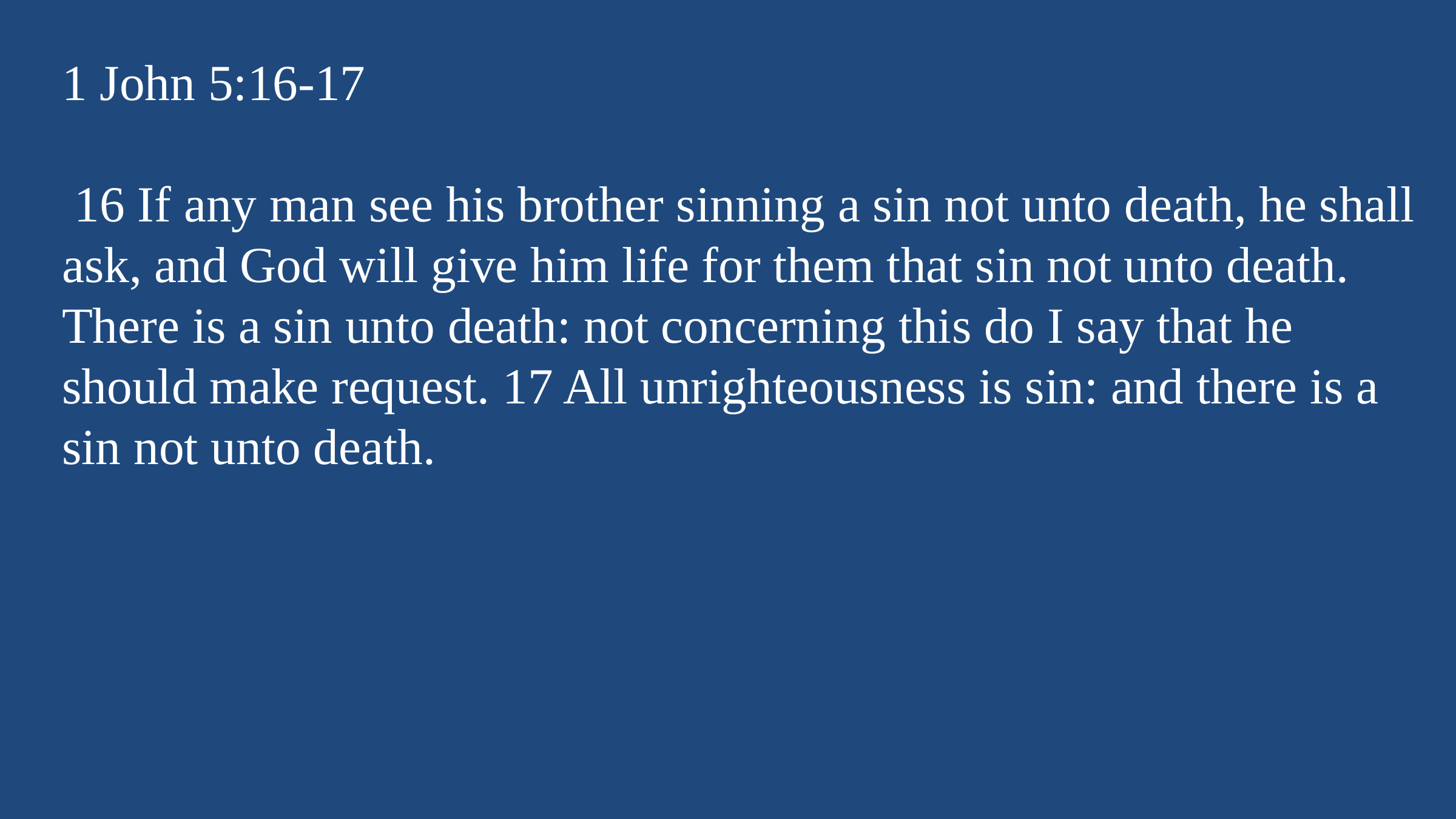

1 John 5:16-17

 16 If any man see his brother sinning a sin not unto death, he shall ask, and God will give him life for them that sin not unto death. There is a sin unto death: not concerning this do I say that he should make request. 17 All unrighteousness is sin: and there is a sin not unto death.